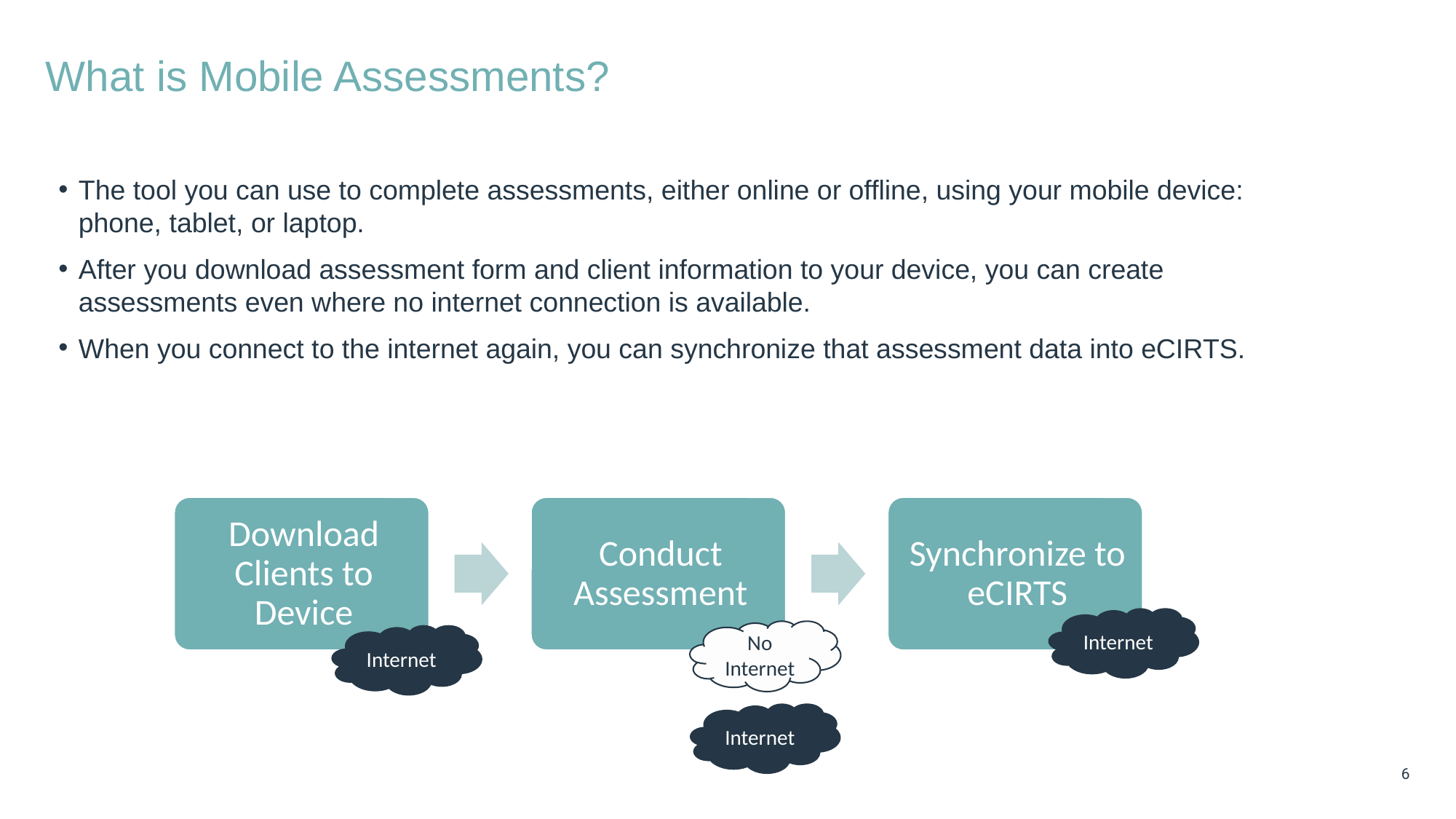

# What is Mobile Assessments?
The tool you can use to complete assessments, either online or offline, using your mobile device: phone, tablet, or laptop.
After you download assessment form and client information to your device, you can create assessments even where no internet connection is available.
When you connect to the internet again, you can synchronize that assessment data into eCIRTS.

Download Clients to Device

Conduct Assessment

Synchronize to eCIRTS
Internet
No Internet
Internet
Internet
6